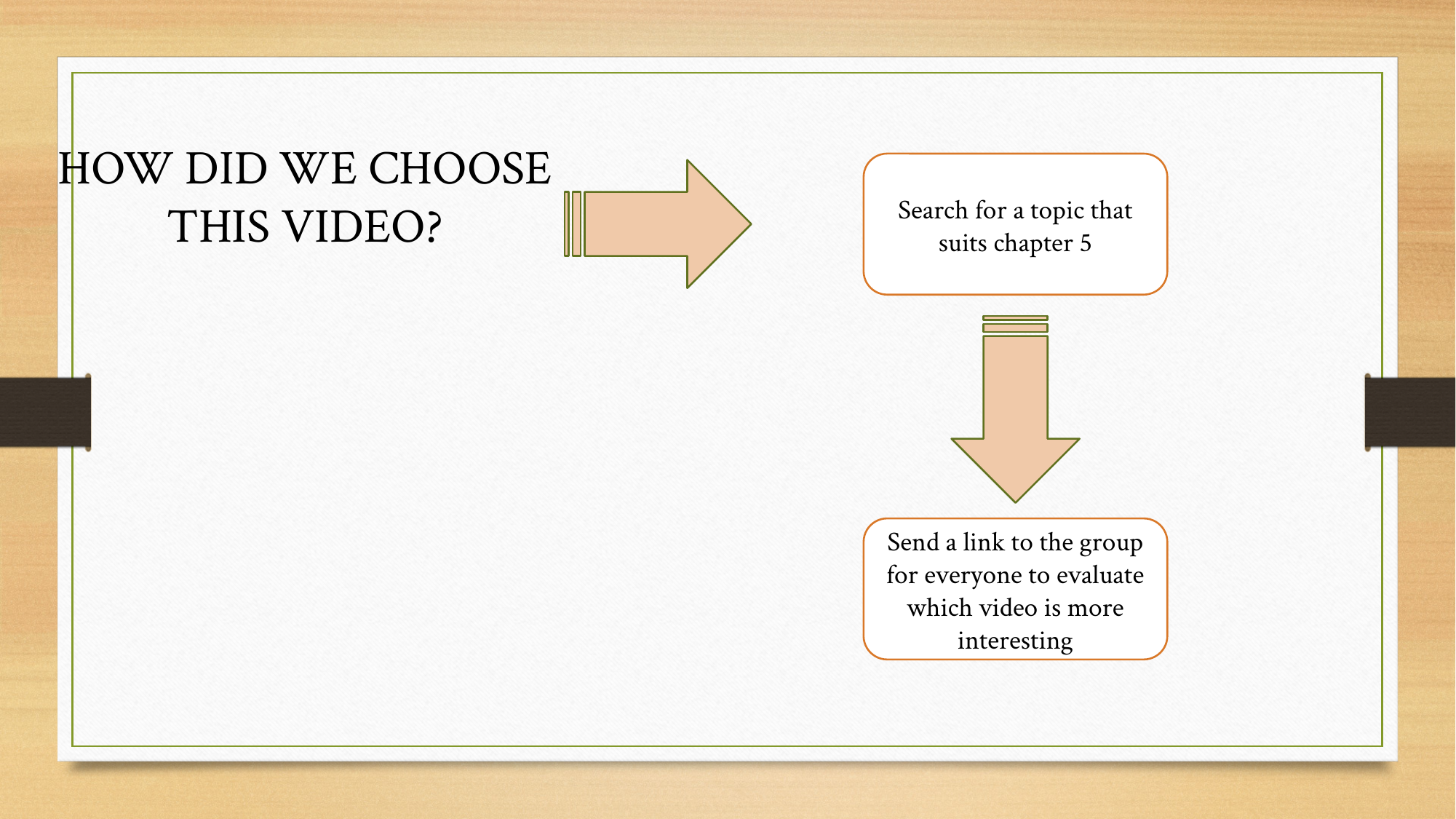

HOW DID WE CHOOSE THIS VIDEO?
Search for a topic that suits chapter 5

Send a link to the group for everyone to evaluate which video is more interesting